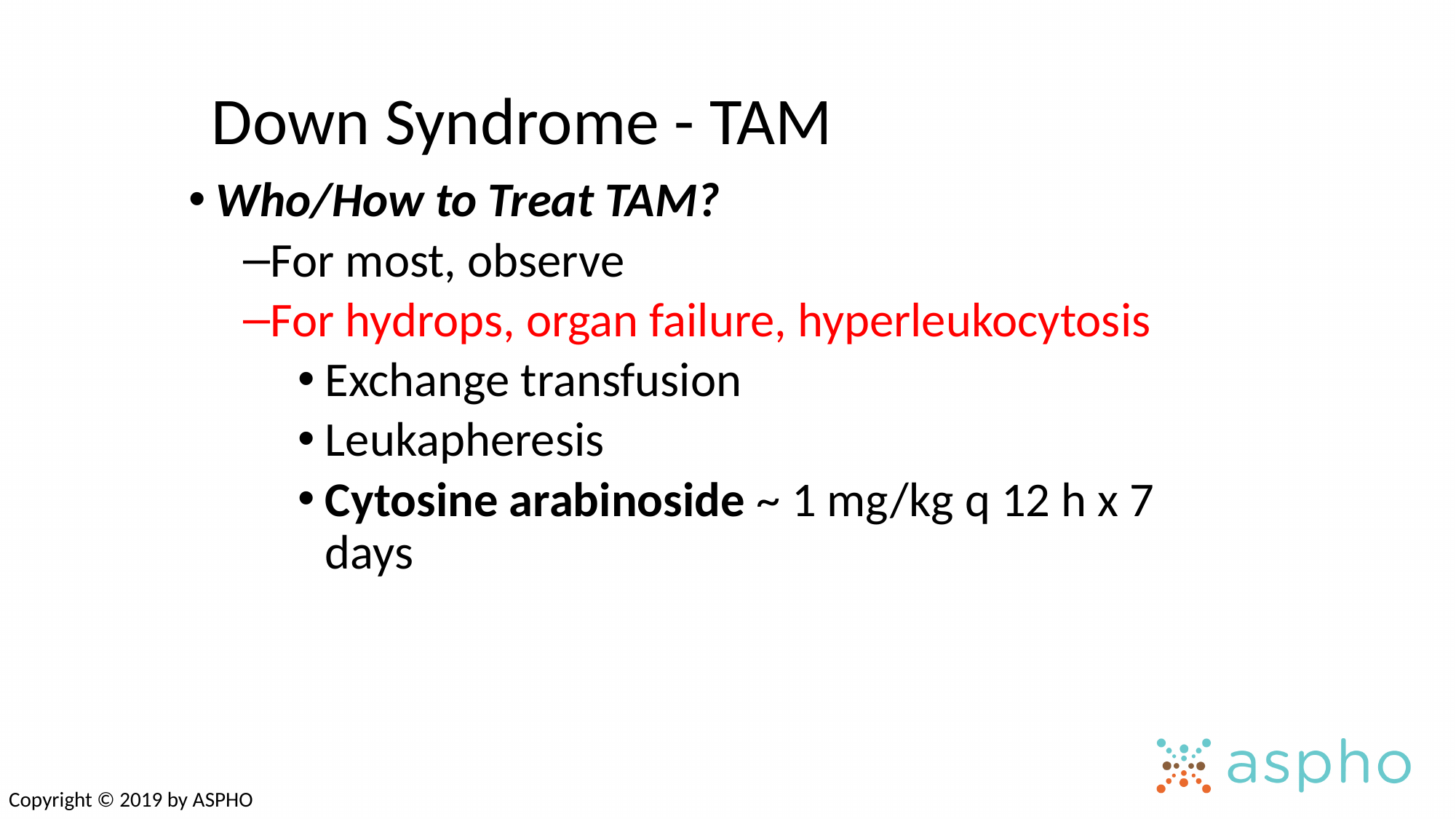

# Down Syndrome - TAM
Who/How to Treat TAM?
For most, observe
For hydrops, organ failure, hyperleukocytosis
Exchange transfusion
Leukapheresis
Cytosine arabinoside ~ 1 mg/kg q 12 h x 7 days

Copyright © 2019 by ASPHO